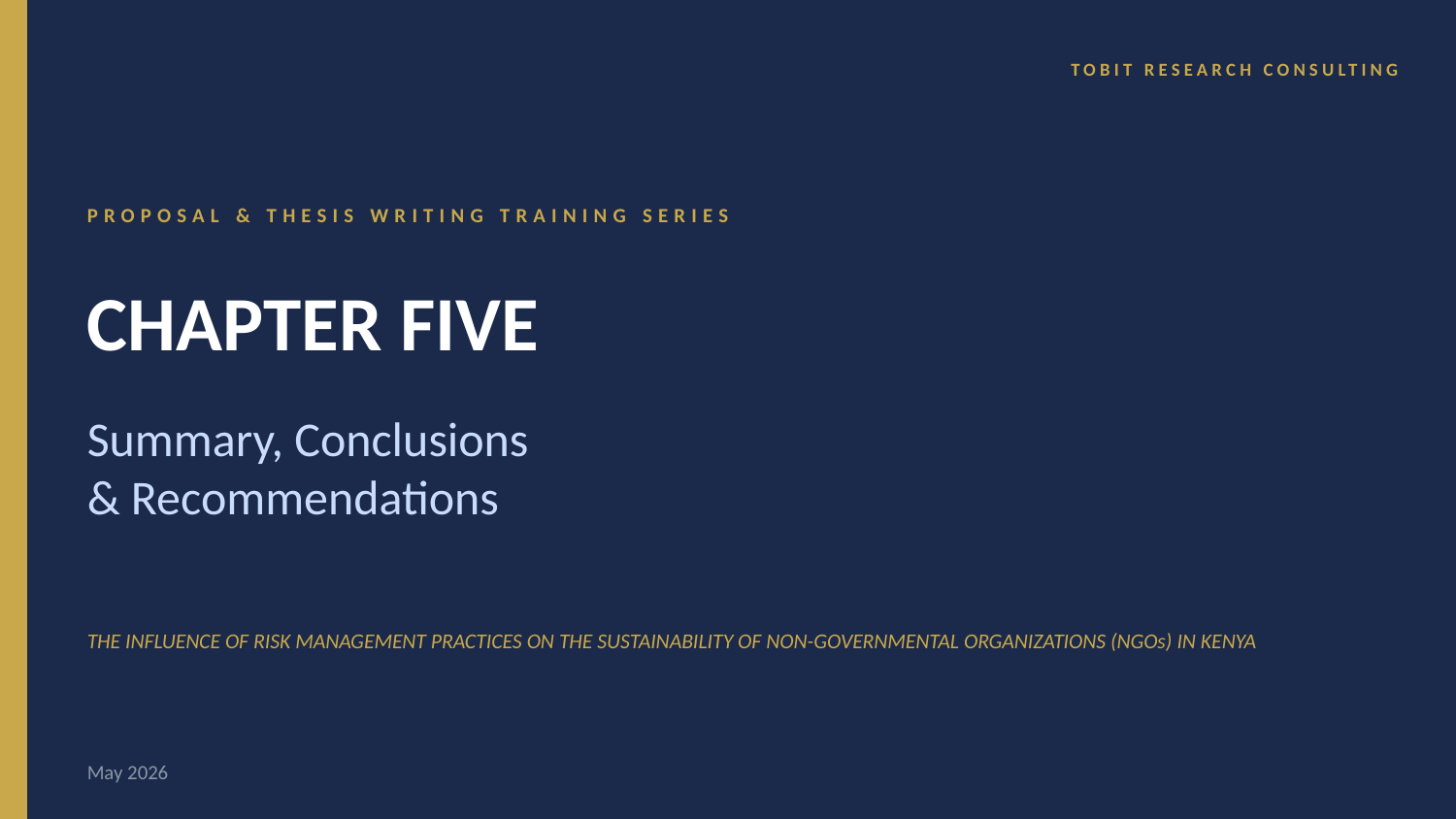

TOBIT RESEARCH CONSULTING
PROPOSAL & THESIS WRITING TRAINING SERIES
CHAPTER FIVE
Summary, Conclusions
& Recommendations
THE INFLUENCE OF RISK MANAGEMENT PRACTICES ON THE SUSTAINABILITY OF NON-GOVERNMENTAL ORGANIZATIONS (NGOs) IN KENYA
May 2026